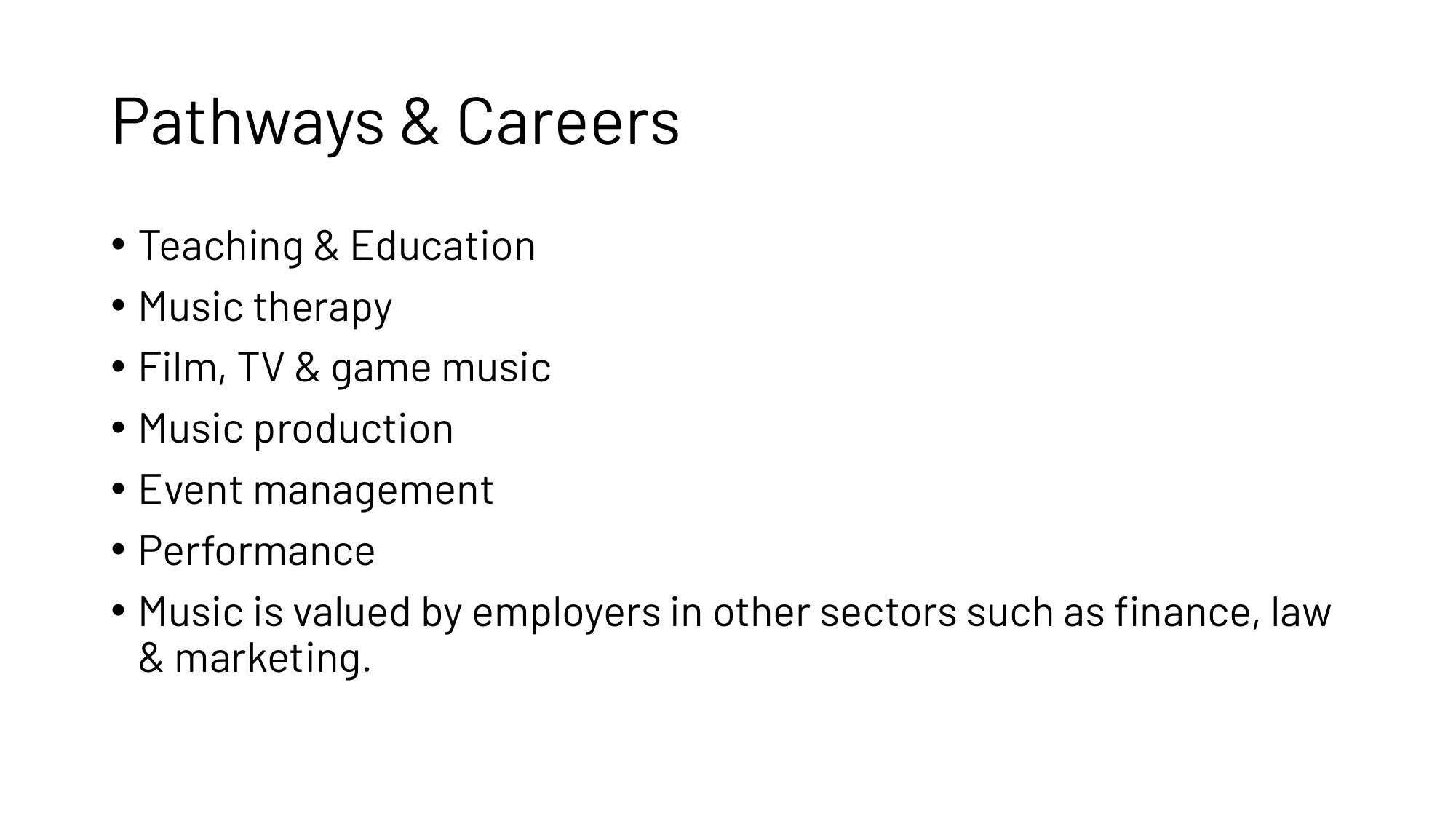

# Pathways & Careers
Teaching & Education
Music therapy
Film, TV & game music
Music production
Event management
Performance
Music is valued by employers in other sectors such as finance, law & marketing.